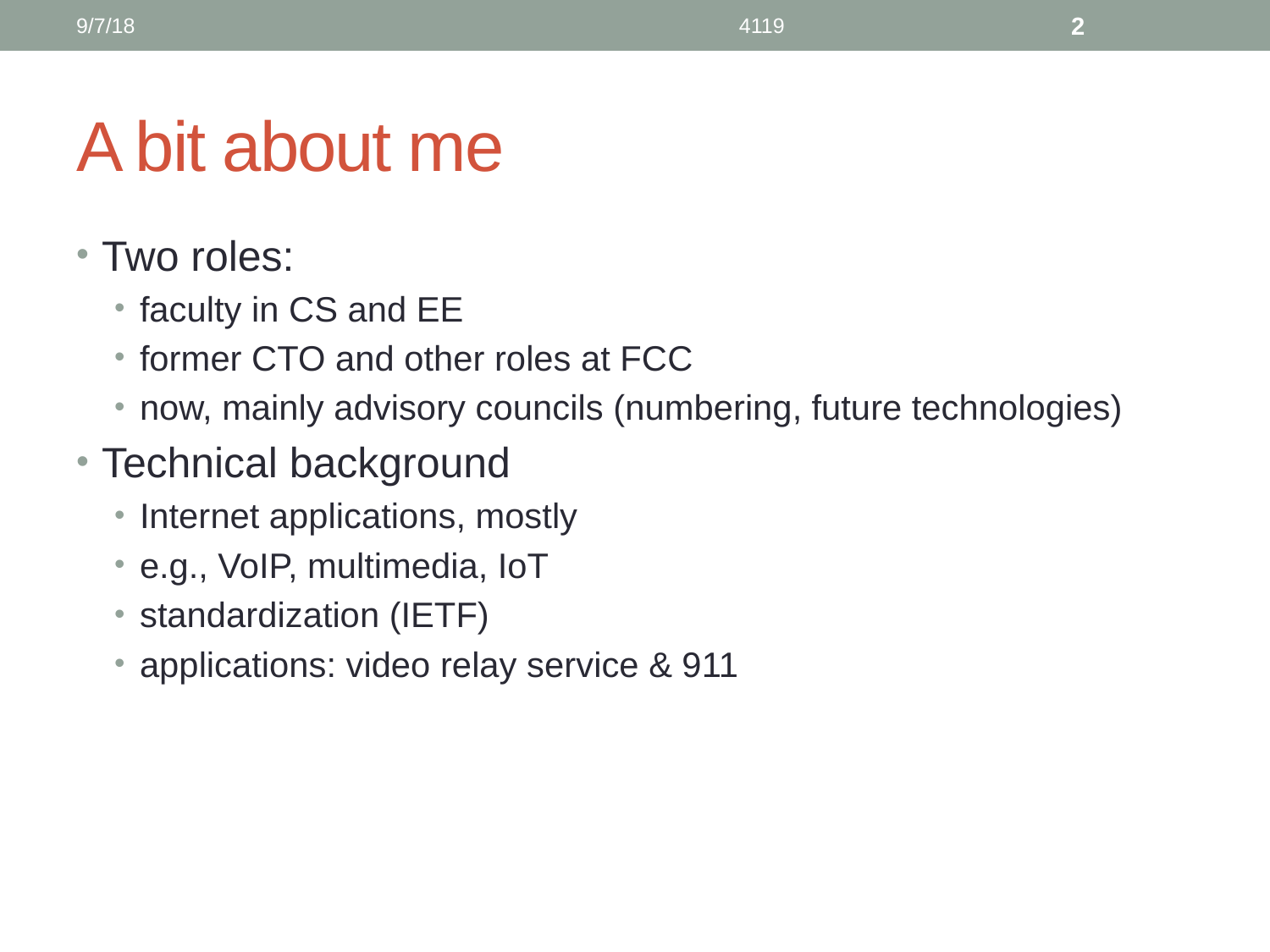

9/7/18
4119
2
# A bit about me
Two roles:
faculty in CS and EE
former CTO and other roles at FCC
now, mainly advisory councils (numbering, future technologies)
Technical background
Internet applications, mostly
e.g., VoIP, multimedia, IoT
standardization (IETF)
applications: video relay service & 911